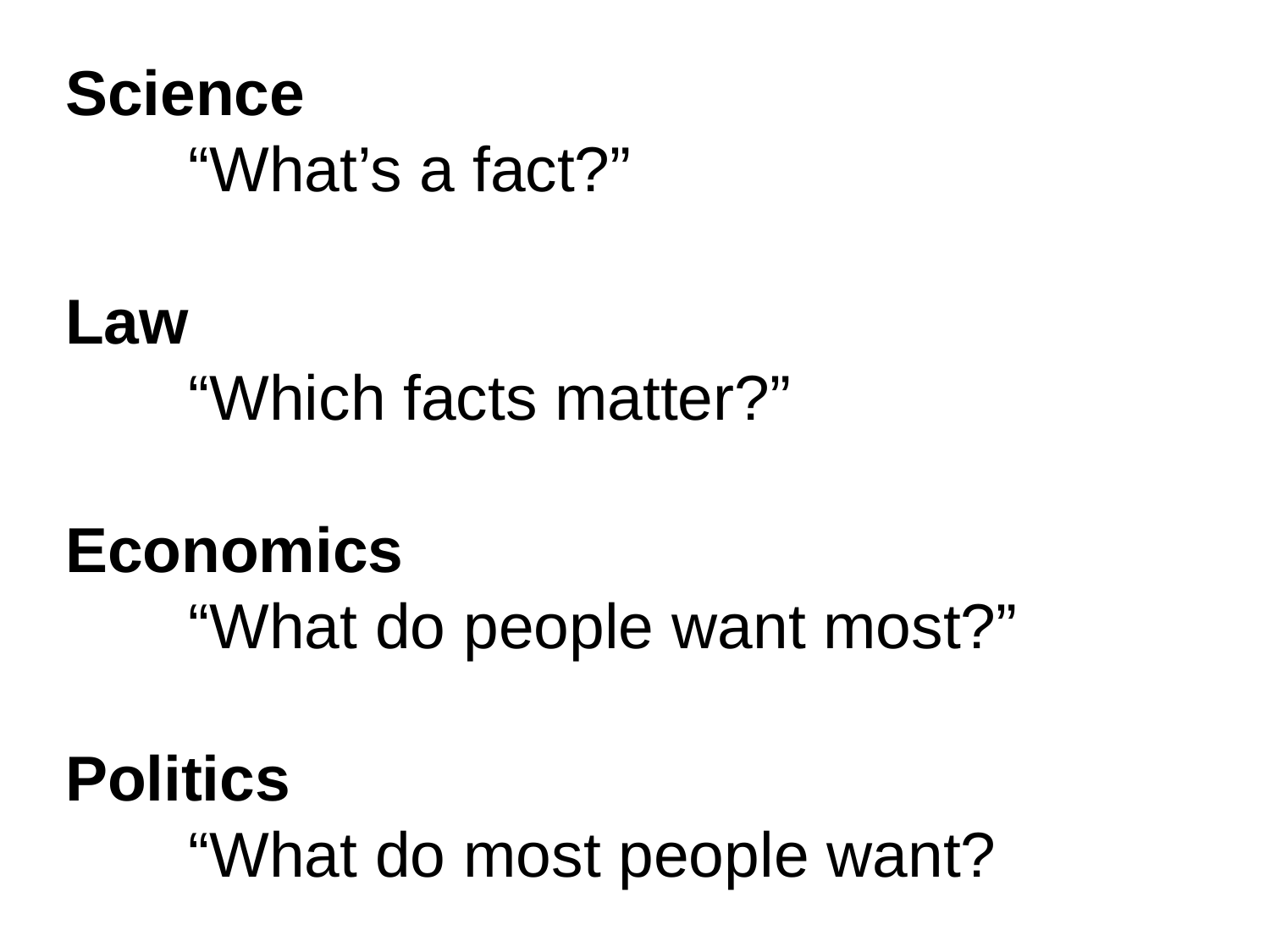

Science
       “What’s a fact?”

Law
       “Which facts matter?”

Economics
       “What do people want most?”

Politics
       “What do most people want?